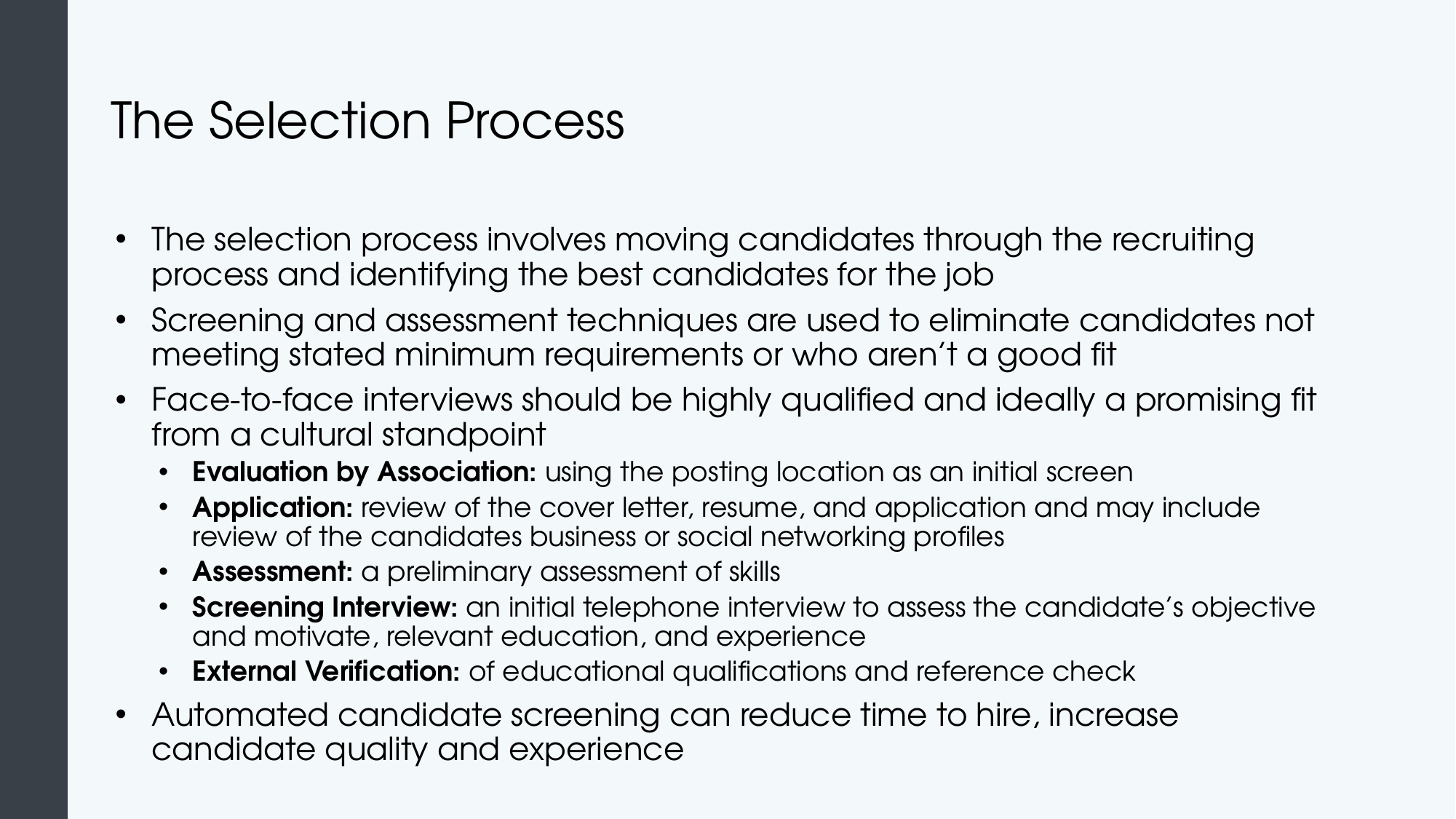

# The Selection Process
The selection process involves moving candidates through the recruiting process and identifying the best candidates for the job
Screening and assessment techniques are used to eliminate candidates not meeting stated minimum requirements or who aren’t a good fit
Face-to-face interviews should be highly qualified and ideally a promising fit from a cultural standpoint
Evaluation by Association: using the posting location as an initial screen
Application: review of the cover letter, resume, and application and may include review of the candidates business or social networking profiles
Assessment: a preliminary assessment of skills
Screening Interview: an initial telephone interview to assess the candidate’s objective and motivate, relevant education, and experience
External Verification: of educational qualifications and reference check
Automated candidate screening can reduce time to hire, increase candidate quality and experience